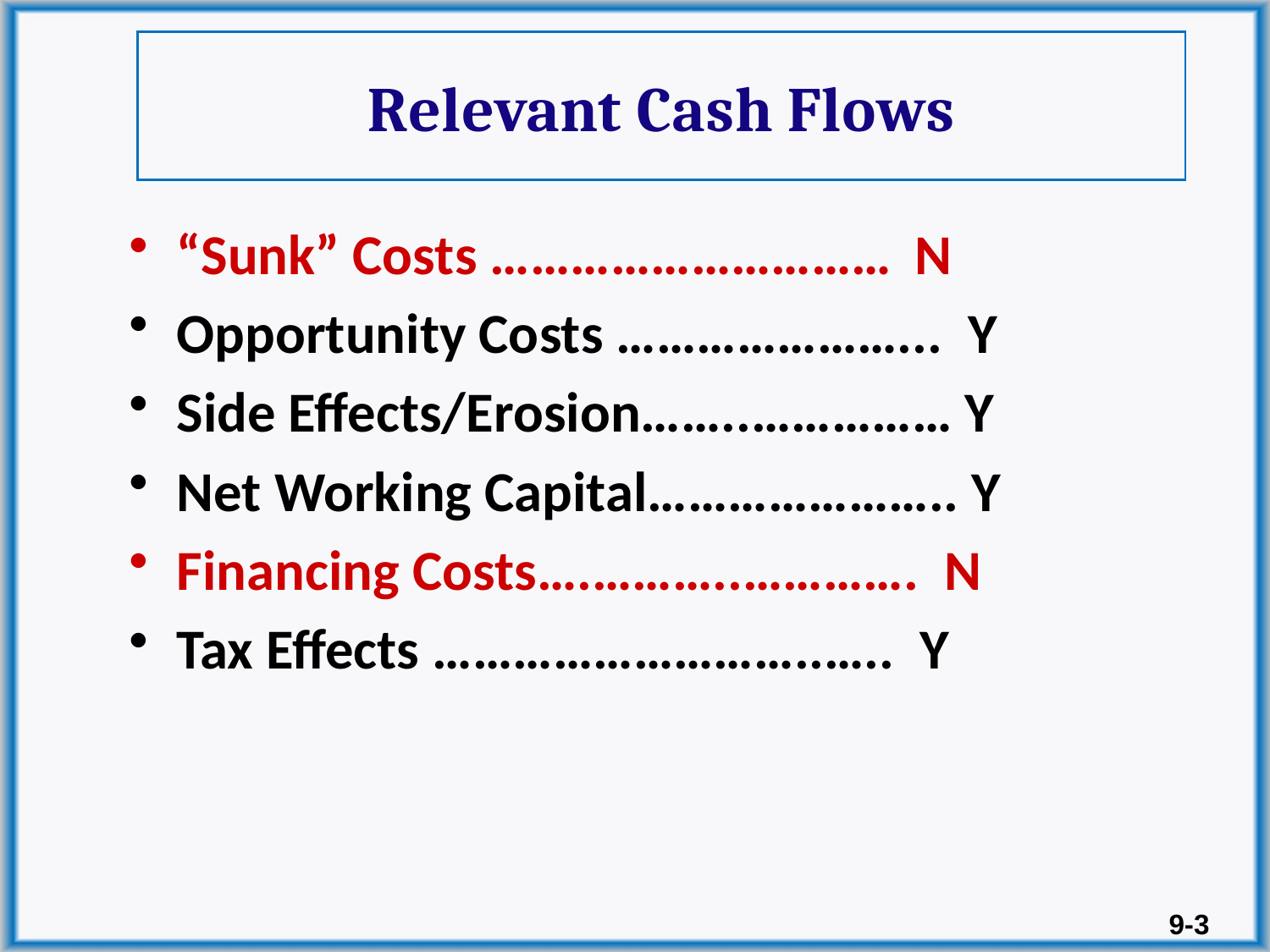

# Relevant Cash Flows
“Sunk” Costs …………………………  N
Opportunity Costs …………………...  Y
Side Effects/Erosion……..…………… Y
Net Working Capital………………….. Y
Financing Costs….………..………….  N
Tax Effects ………………………..…..  Y